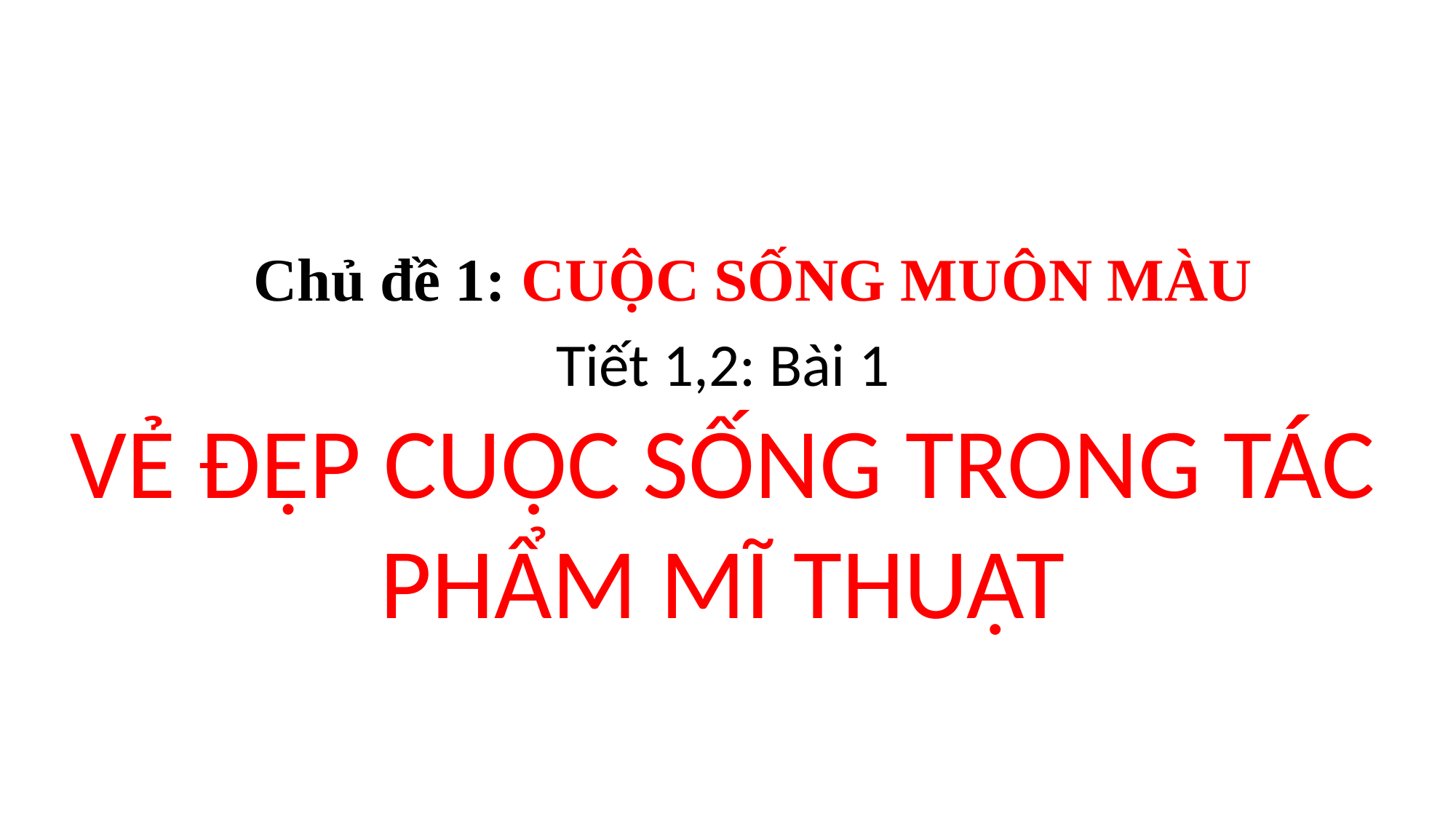

Chủ đề 1: CUỘC SỐNG MUÔN MÀU
Tiết 1,2: Bài 1
VẺ ĐẸP CUỘC SỐNG TRONG TÁC PHẨM MĨ THUẬT